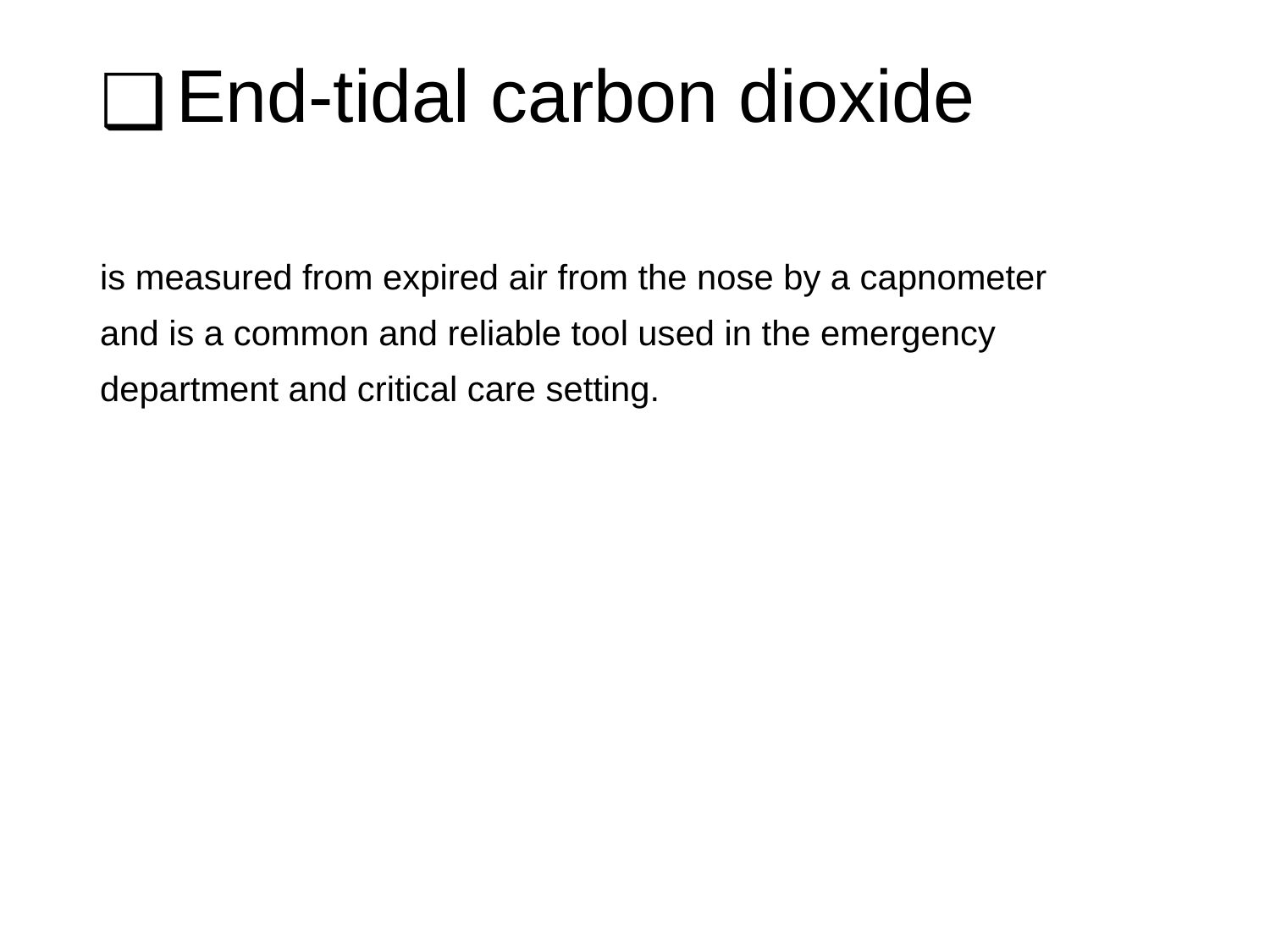

# End-tidal carbon dioxide
is measured from expired air from the nose by a capnometer
and is a common and reliable tool used in the emergency
department and critical care setting.